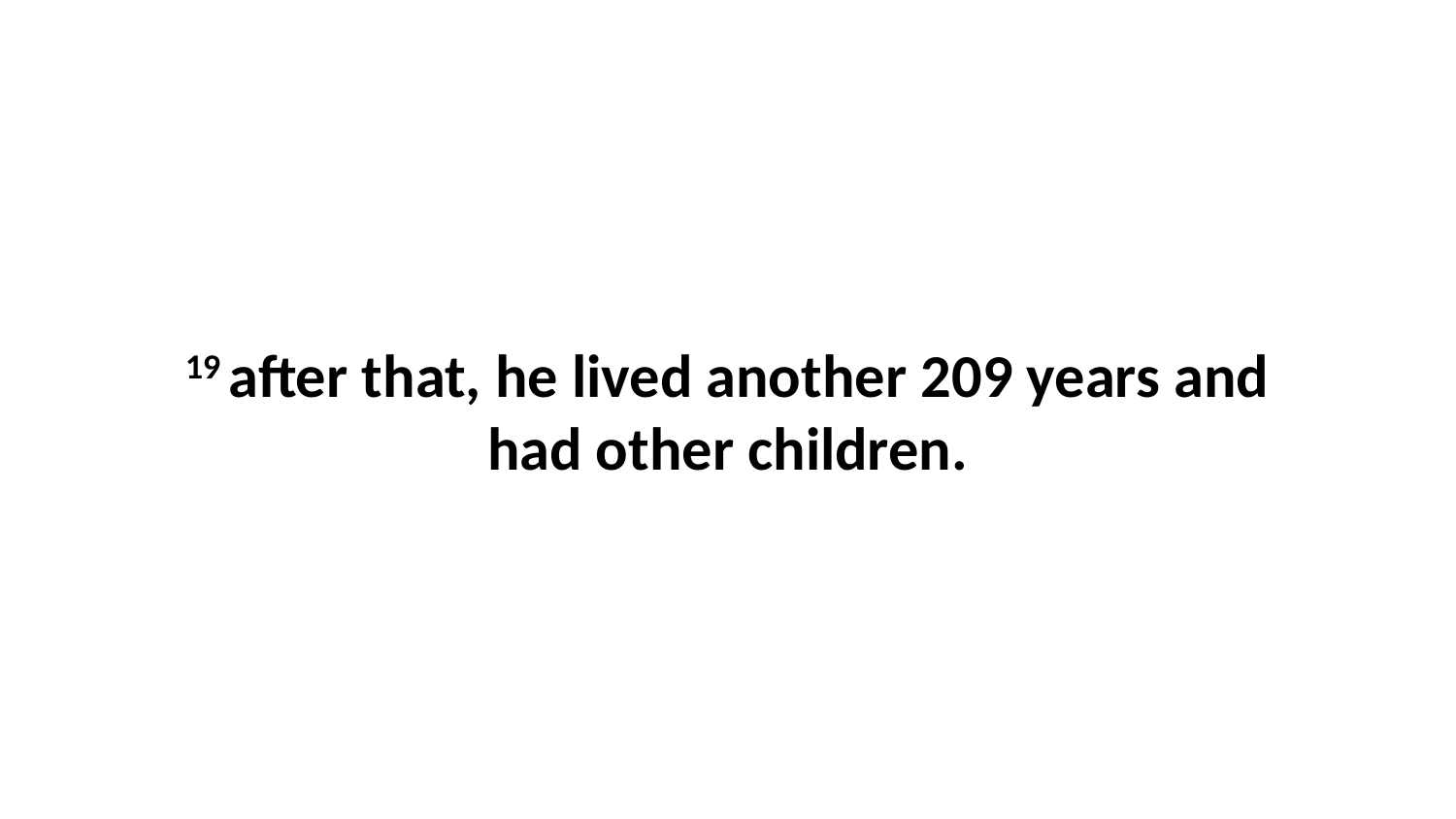

19 after that, he lived another 209 years and had other children.